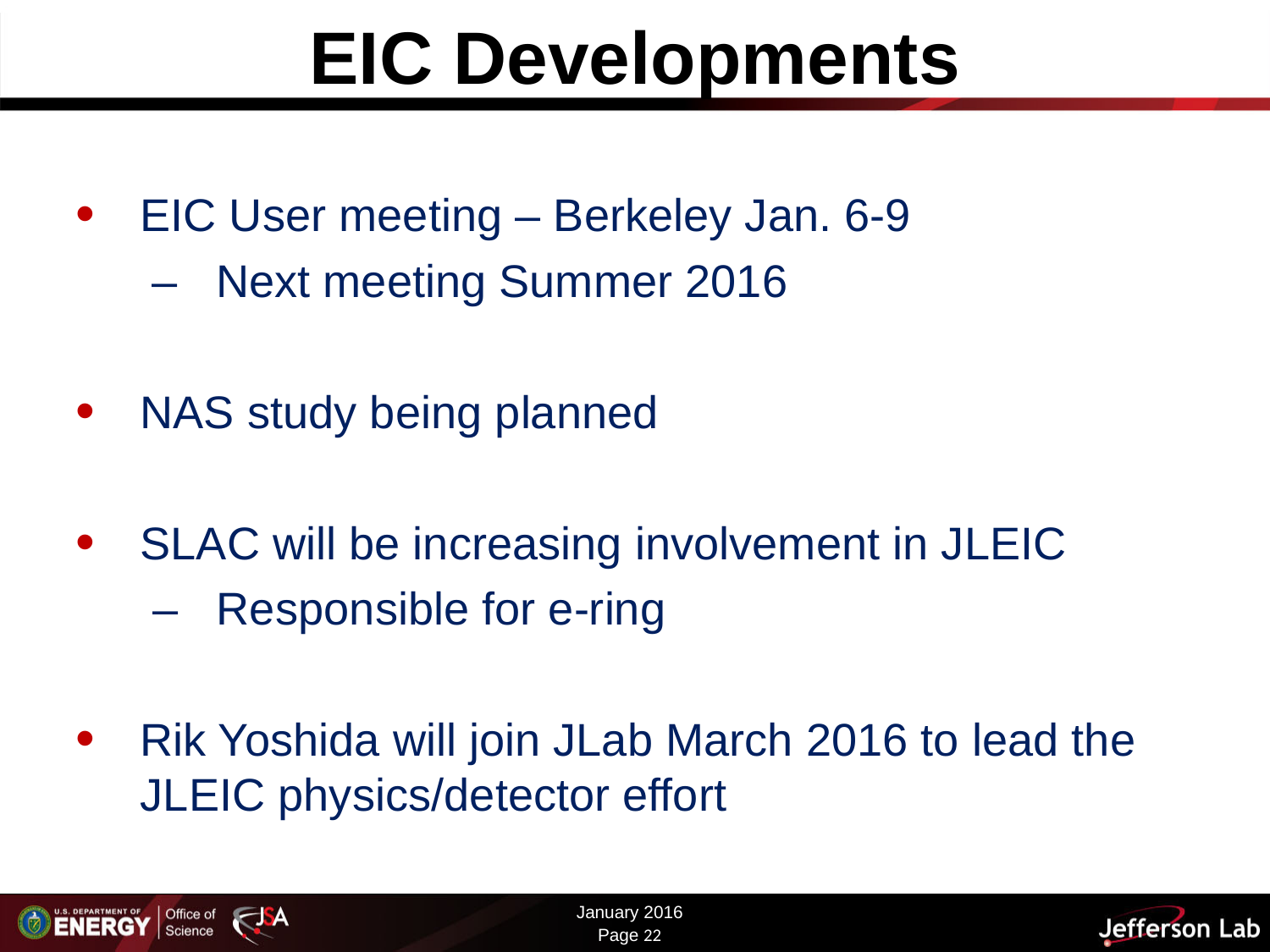

# EIC Developments
EIC User meeting – Berkeley Jan. 6-9
	 –   Next meeting Summer 2016

NAS study being planned

SLAC will be increasing involvement in JLEIC
	 –   Responsible for e-ring

Rik Yoshida will join JLab March 2016 to lead the JLEIC physics/detector effort